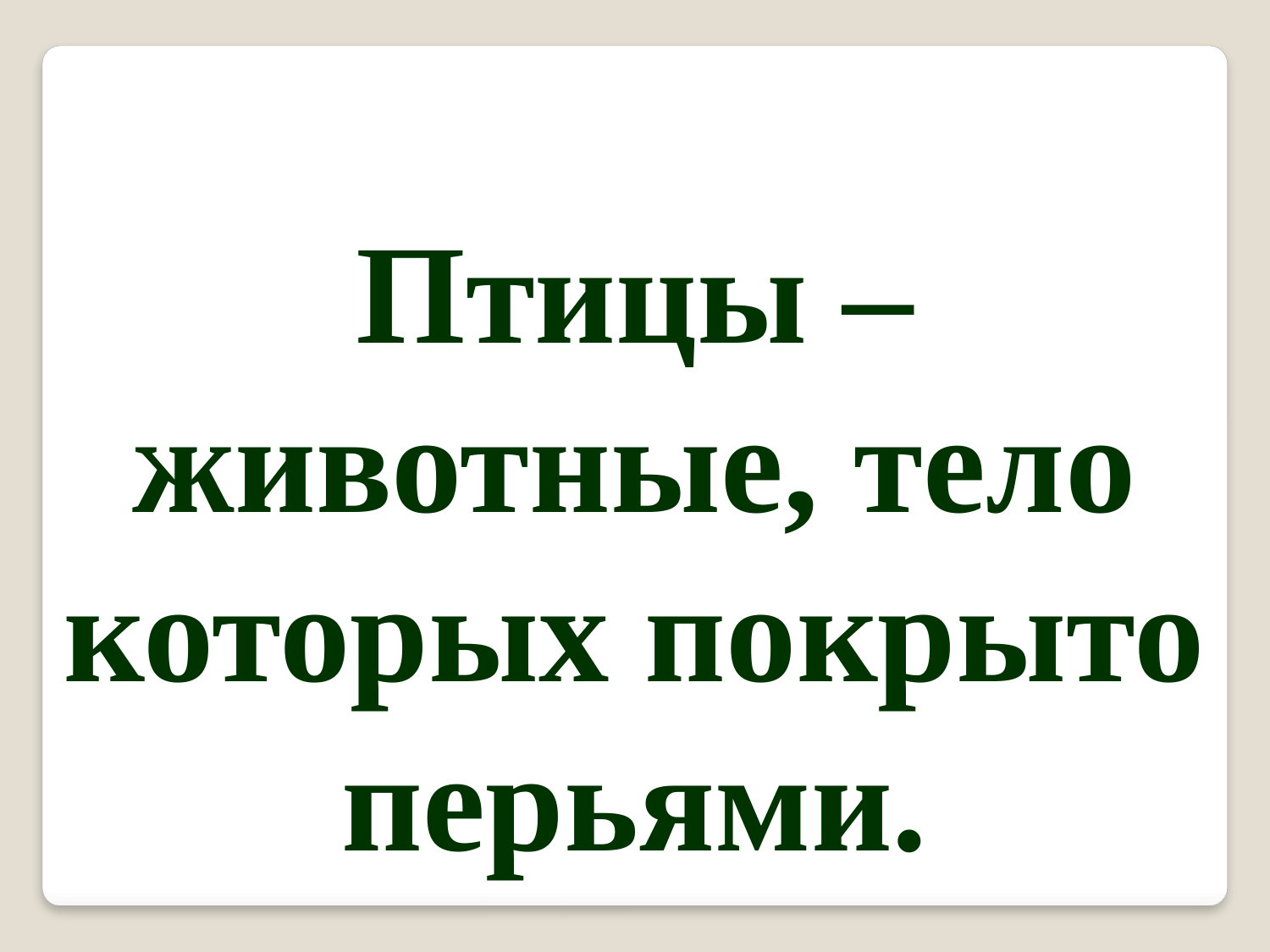

Птицы – животные, тело которых покрыто перьями.